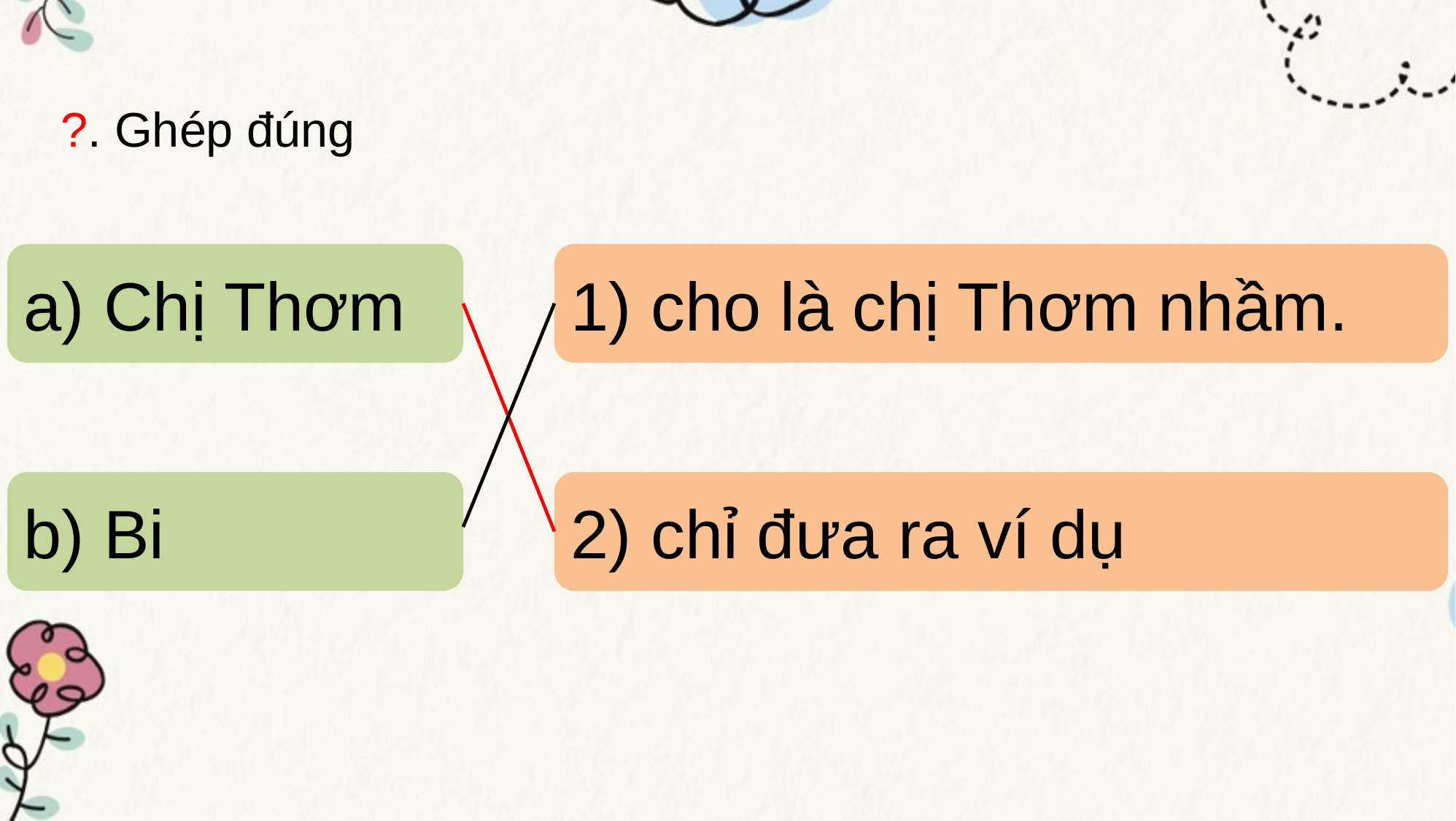

?. Ghép đúng
a) Chị Thơm
1) cho là chị Thơm nhầm.
b) Bi
2) chỉ đưa ra ví dụ